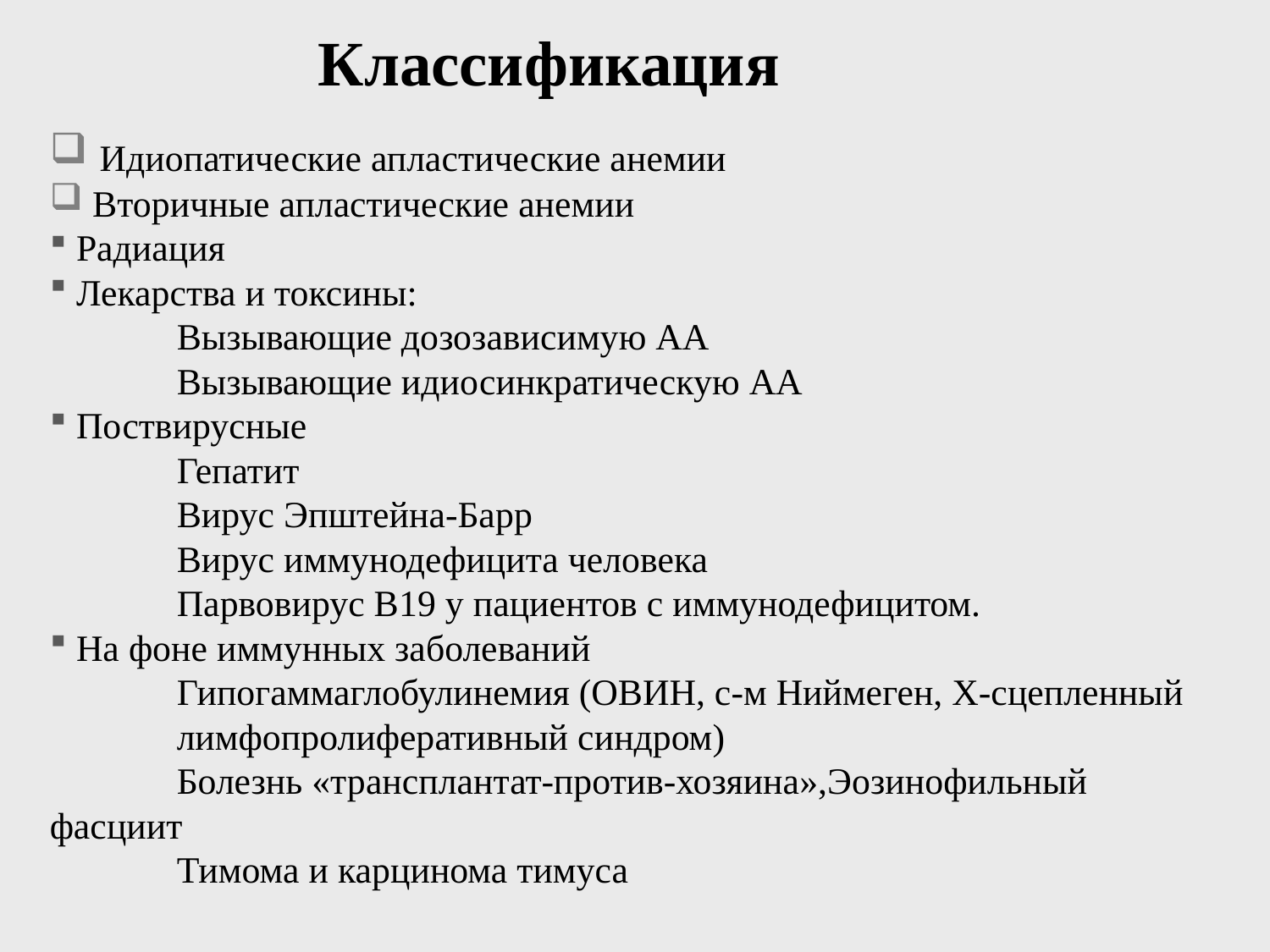

Классификация
 Идиопатические апластические анемии
 Вторичные апластические анемии
 Радиация
 Лекарства и токсины:
	Вызывающие дозозависимую АА
	Вызывающие идиосинкратическую АА
 Поствирусные
	Гепатит
	Вирус Эпштейна-Барр
	Вирус иммунодефицита человека
	Парвовирус В19 у пациентов с иммунодефицитом.
 На фоне иммунных заболеваний
	Гипогаммаглобулинемия (ОВИН, с-м Ниймеген, Х-сцепленный
	лимфопролиферативный синдром)
	Болезнь «трансплантат-против-хозяина»,Эозинофильный 	фасциит
	Тимома и карцинома тимуса